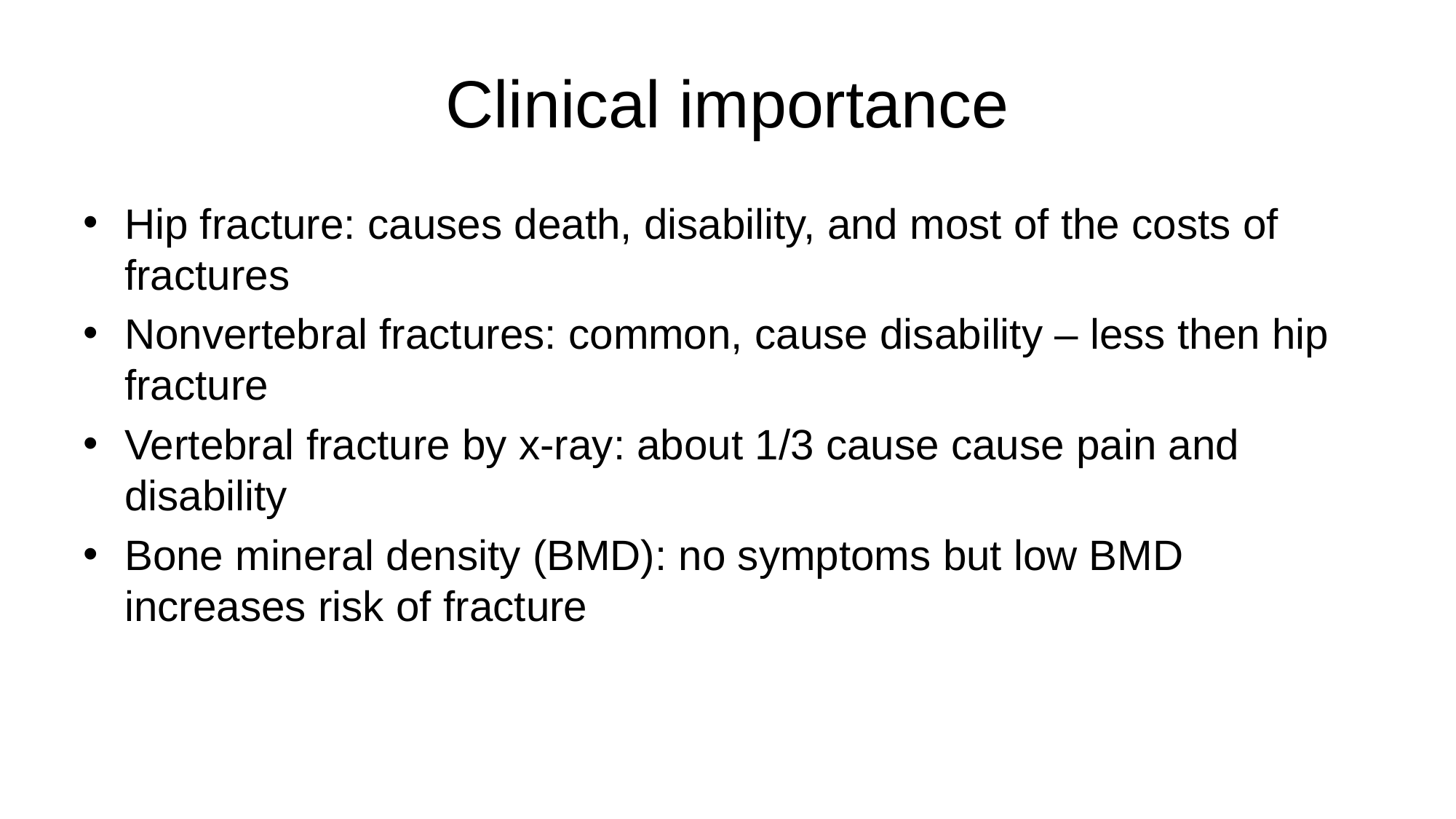

# Clinical importance
Hip fracture: causes death, disability, and most of the costs of fractures
Nonvertebral fractures: common, cause disability – less then hip fracture
Vertebral fracture by x-ray: about 1/3 cause cause pain and disability
Bone mineral density (BMD): no symptoms but low BMD increases risk of fracture